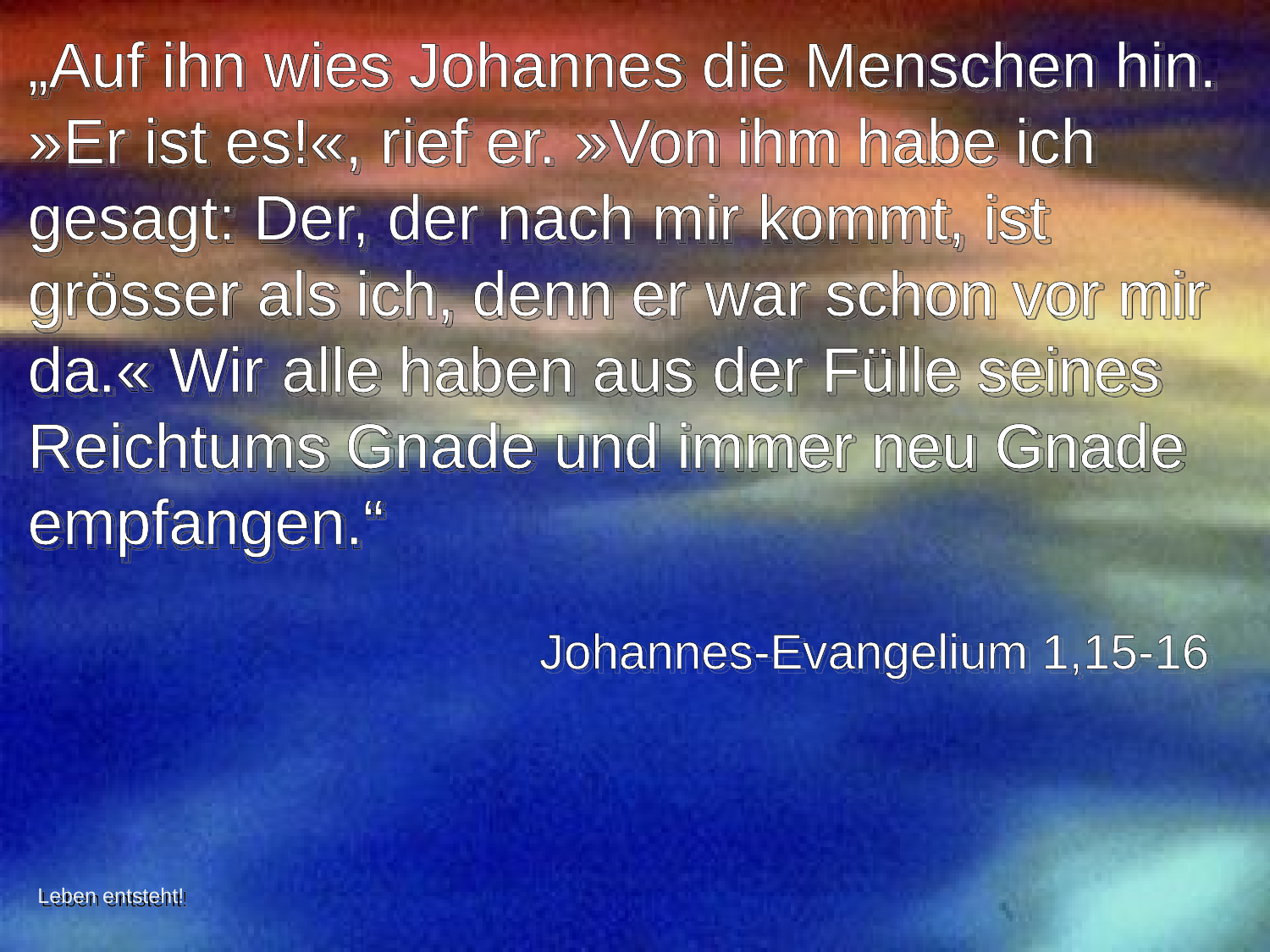

# „Auf ihn wies Johannes die Menschen hin. »Er ist es!«, rief er. »Von ihm habe ich gesagt: Der, der nach mir kommt, ist grösser als ich, denn er war schon vor mir da.« Wir alle haben aus der Fülle seines Reichtums Gnade und immer neu Gnade empfangen.“
Johannes-Evangelium 1,15-16
Leben entsteht!